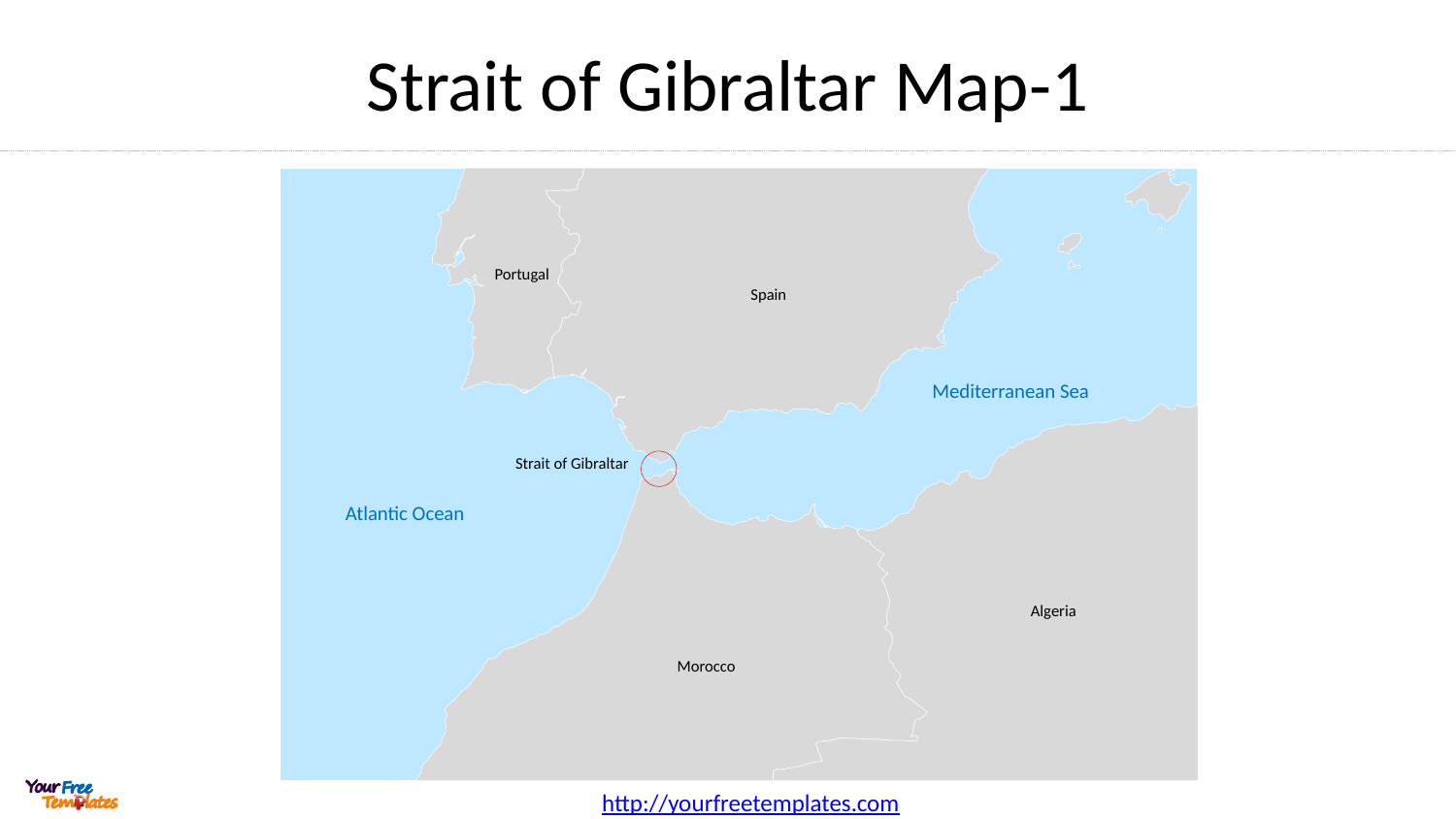

# Strait of Gibraltar Map-1

Portugal
Spain
Strait of Gibraltar
Algeria
Morocco
Mediterranean Sea

Atlantic Ocean